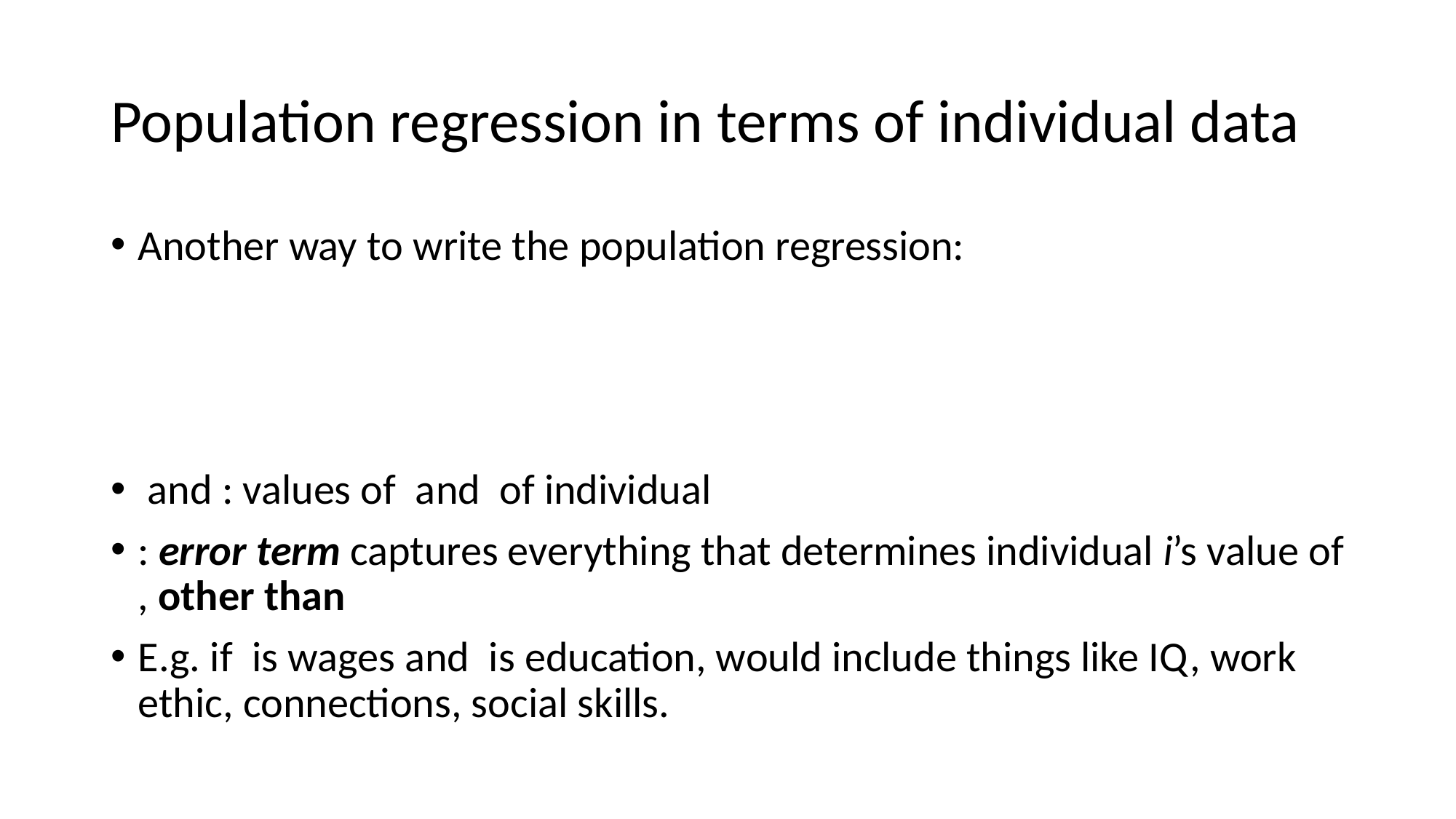

Population regression in terms of individual data
Another way to write the population regression:

 and : values of  and  of individual
: error term captures everything that determines individual i’s value of , other than
E.g. if  is wages and  is education, would include things like IQ, work ethic, connections, social skills.